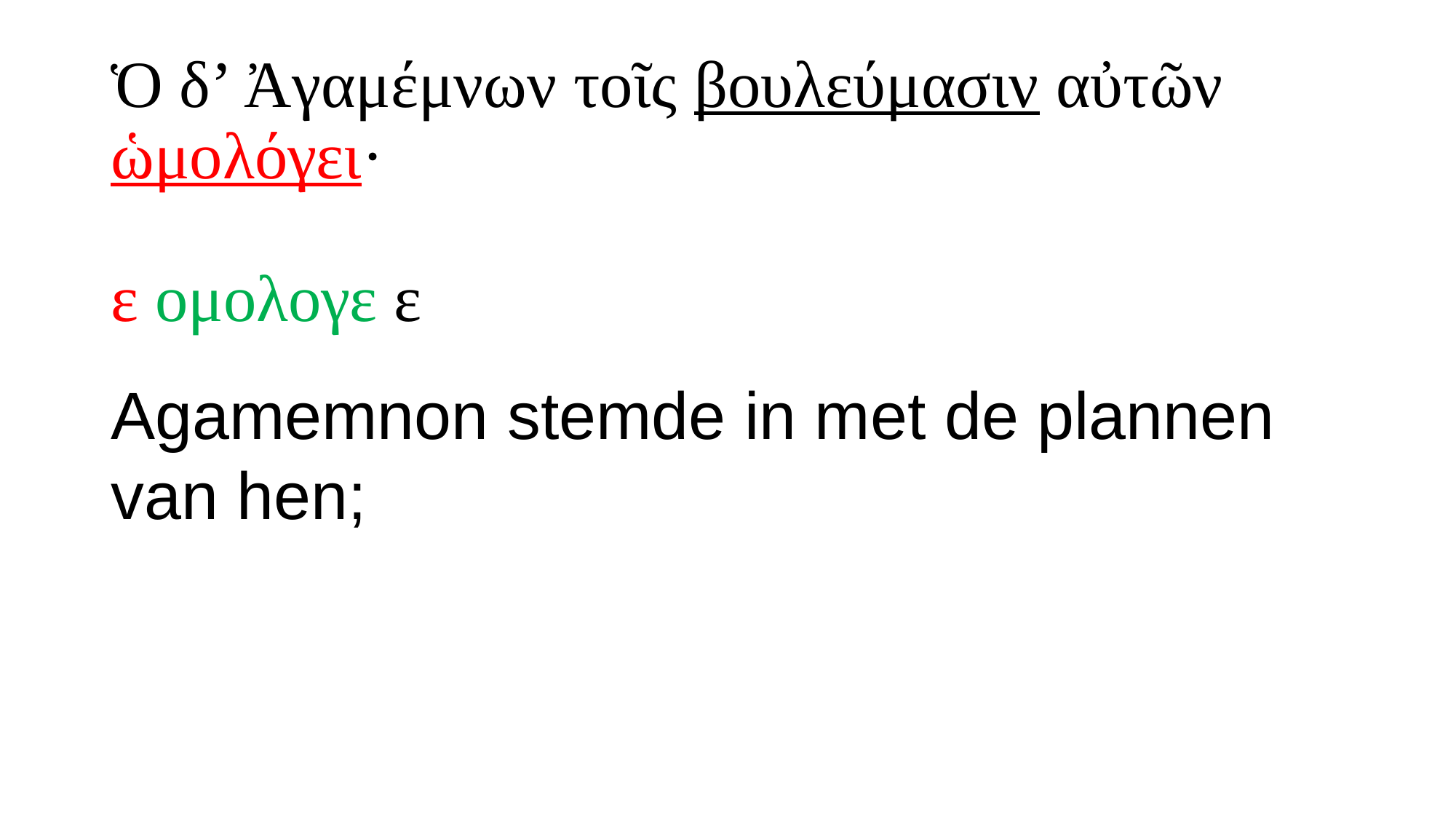

# Ὁ δ’ Ἀγαμέμνων τοῖς βουλεύμασιν αὐτῶν ὡμολόγει· ε ομολογε ε
Agamemnon stemde in met de plannen van hen;